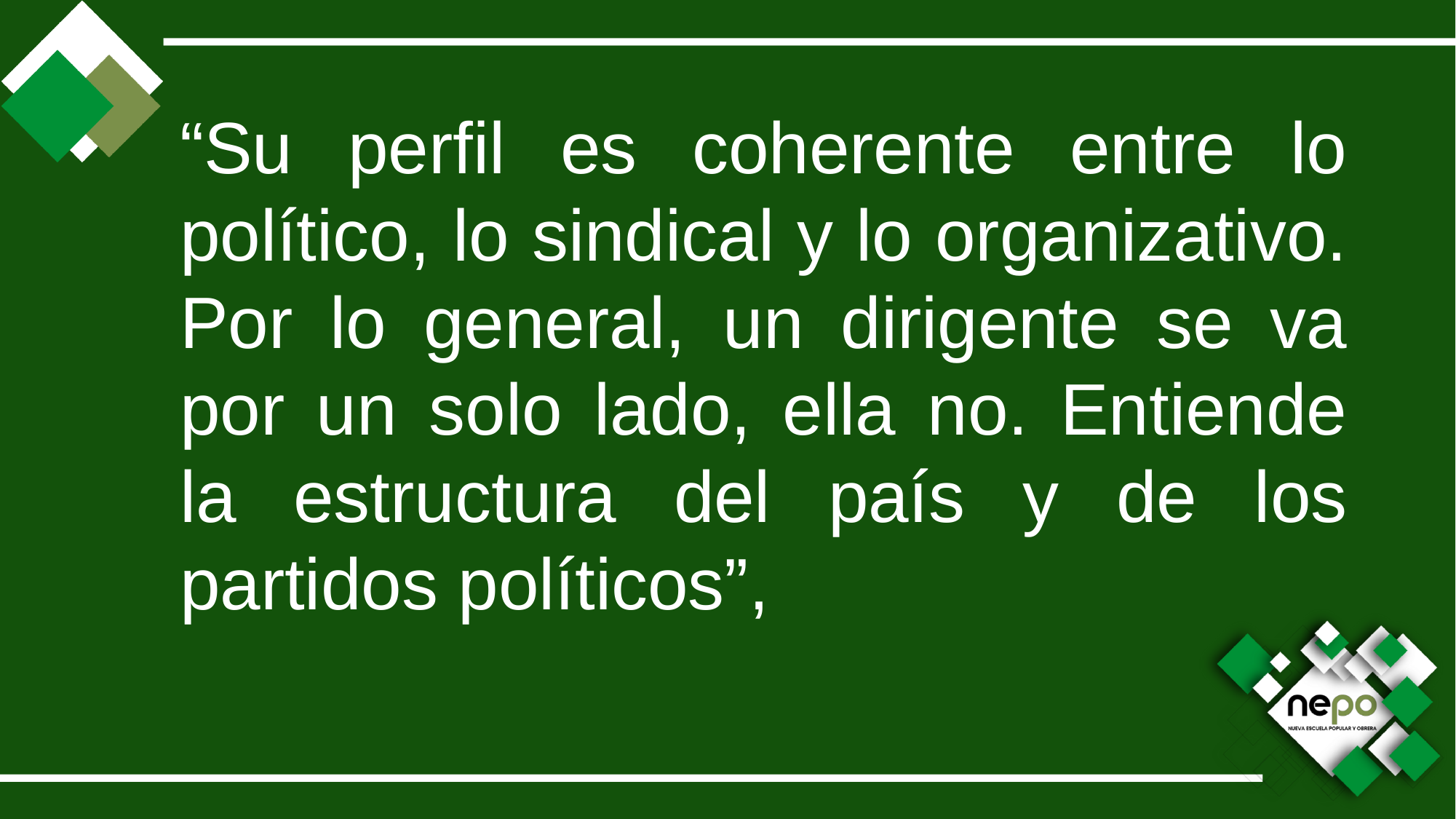

“Su perfil es coherente entre lo político, lo sindical y lo organizativo. Por lo general, un dirigente se va por un solo lado, ella no. Entiende la estructura del país y de los partidos políticos”,